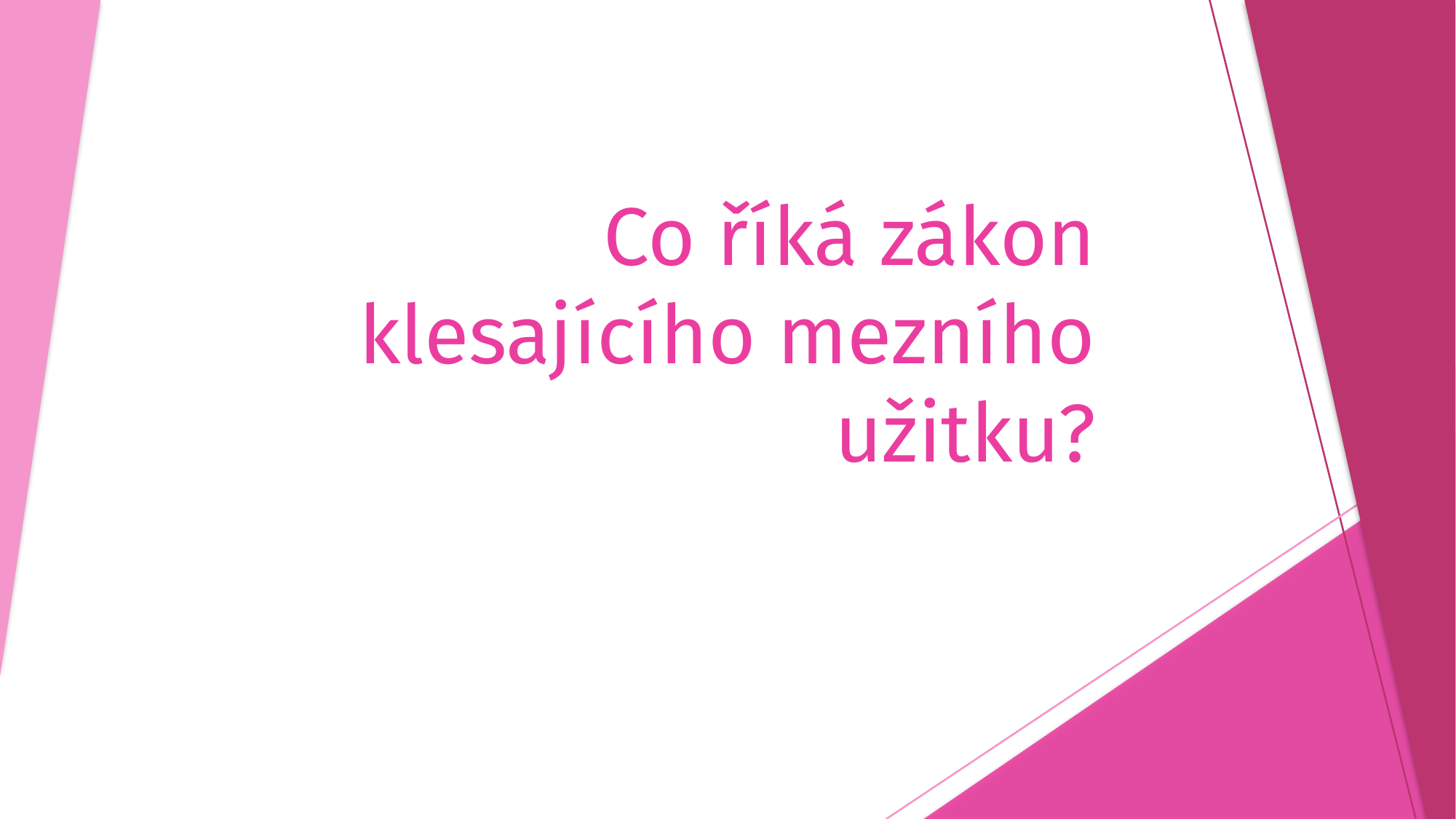

# Co říká zákon klesajícího mezního užitku?